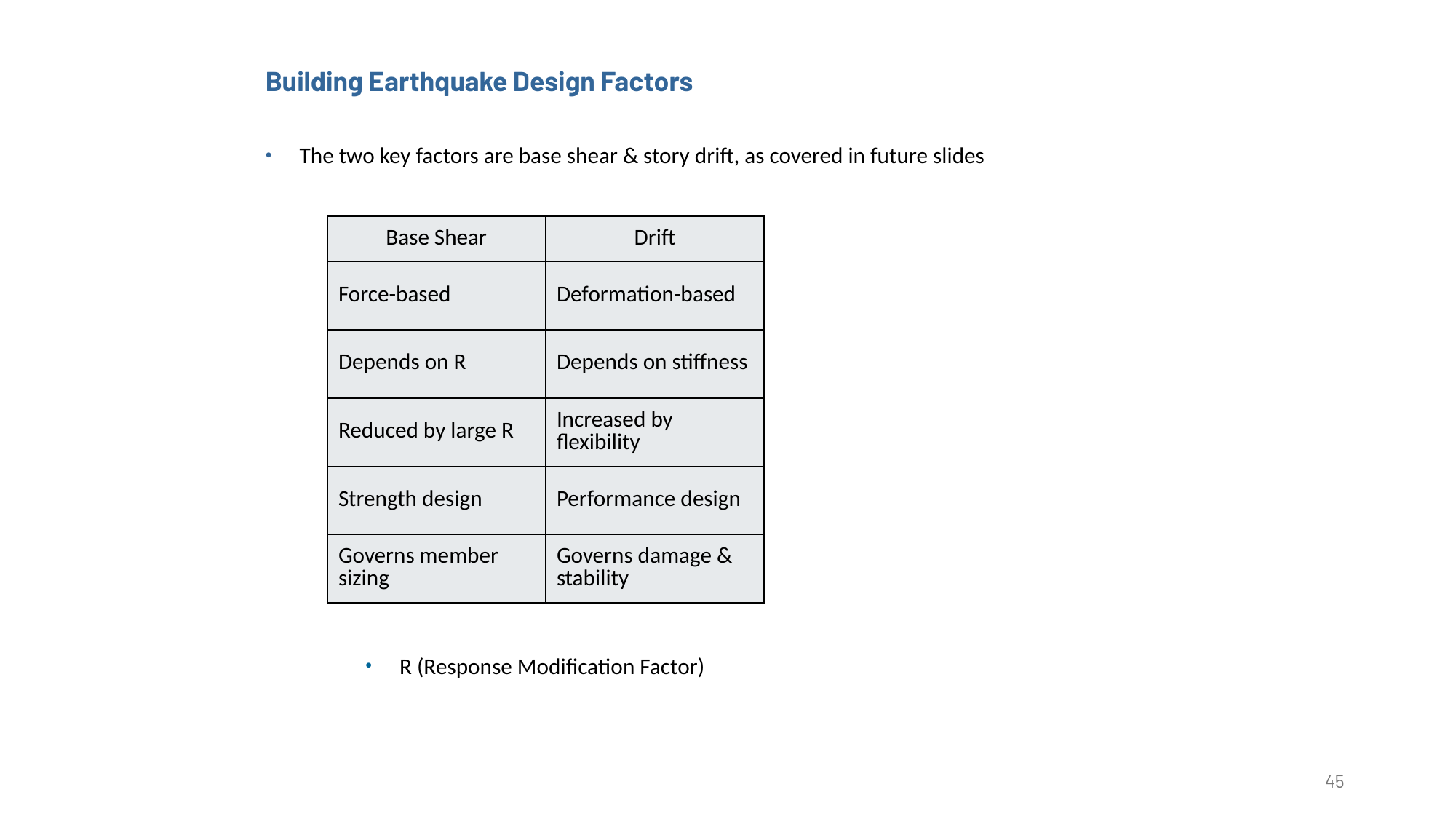

Building Earthquake Design Factors

The two key factors are base shear & story drift, as covered in future slides

| Base Shear | Drift |
| --- | --- |
| Force-based | Deformation-based |
| Depends on R | Depends on stiffness |
| Reduced by large R | Increased by flexibility |
| Strength design | Performance design |
| Governs member sizing | Governs damage & stability |
R (Response Modification Factor)
45